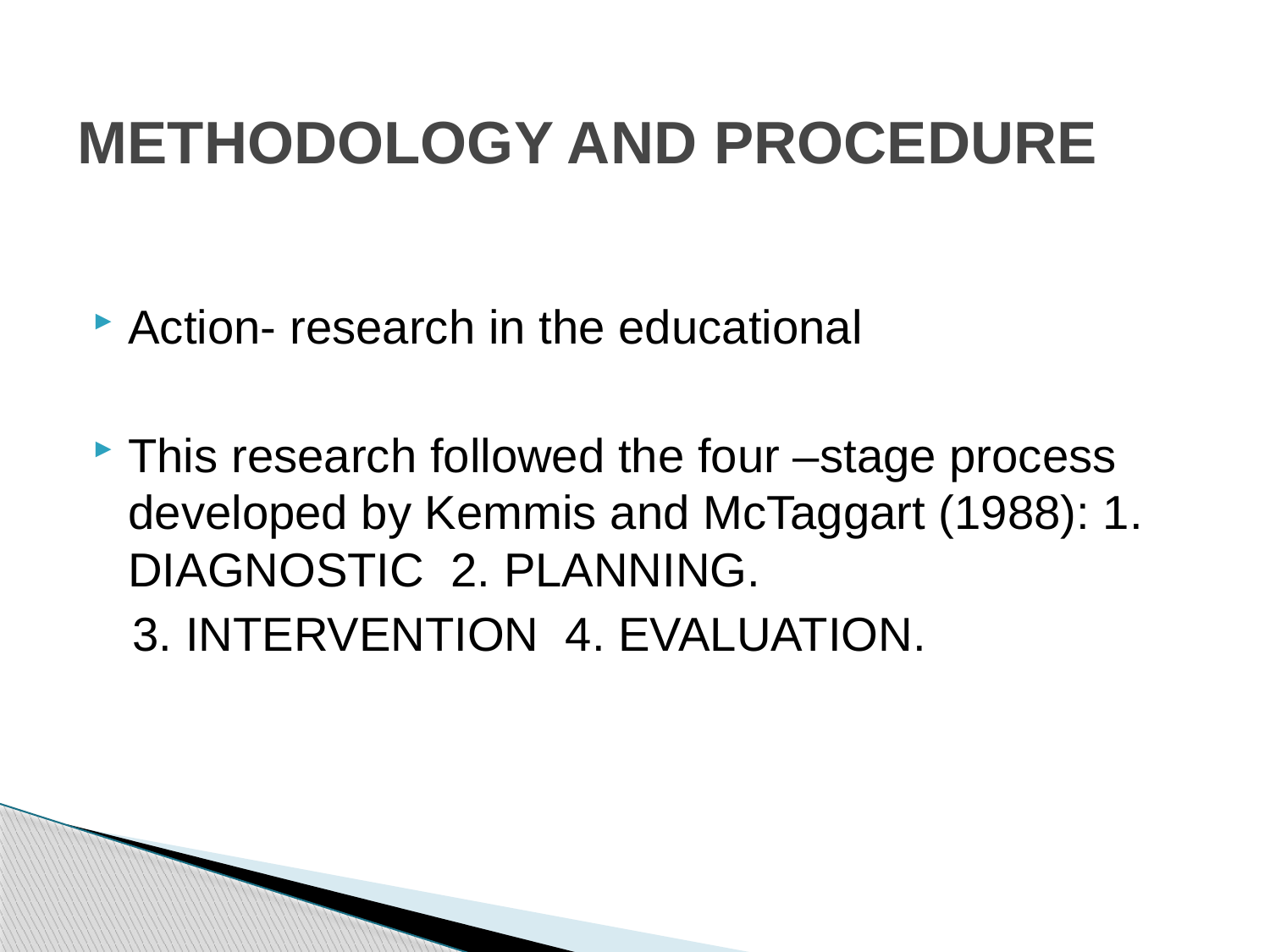

# METHODOLOGY AND PROCEDURE

Action- research in the educational

This research followed the four –stage process developed by Kemmis and McTaggart (1988): 1. DIAGNOSTIC  2. PLANNING.
   3. INTERVENTION  4. EVALUATION.